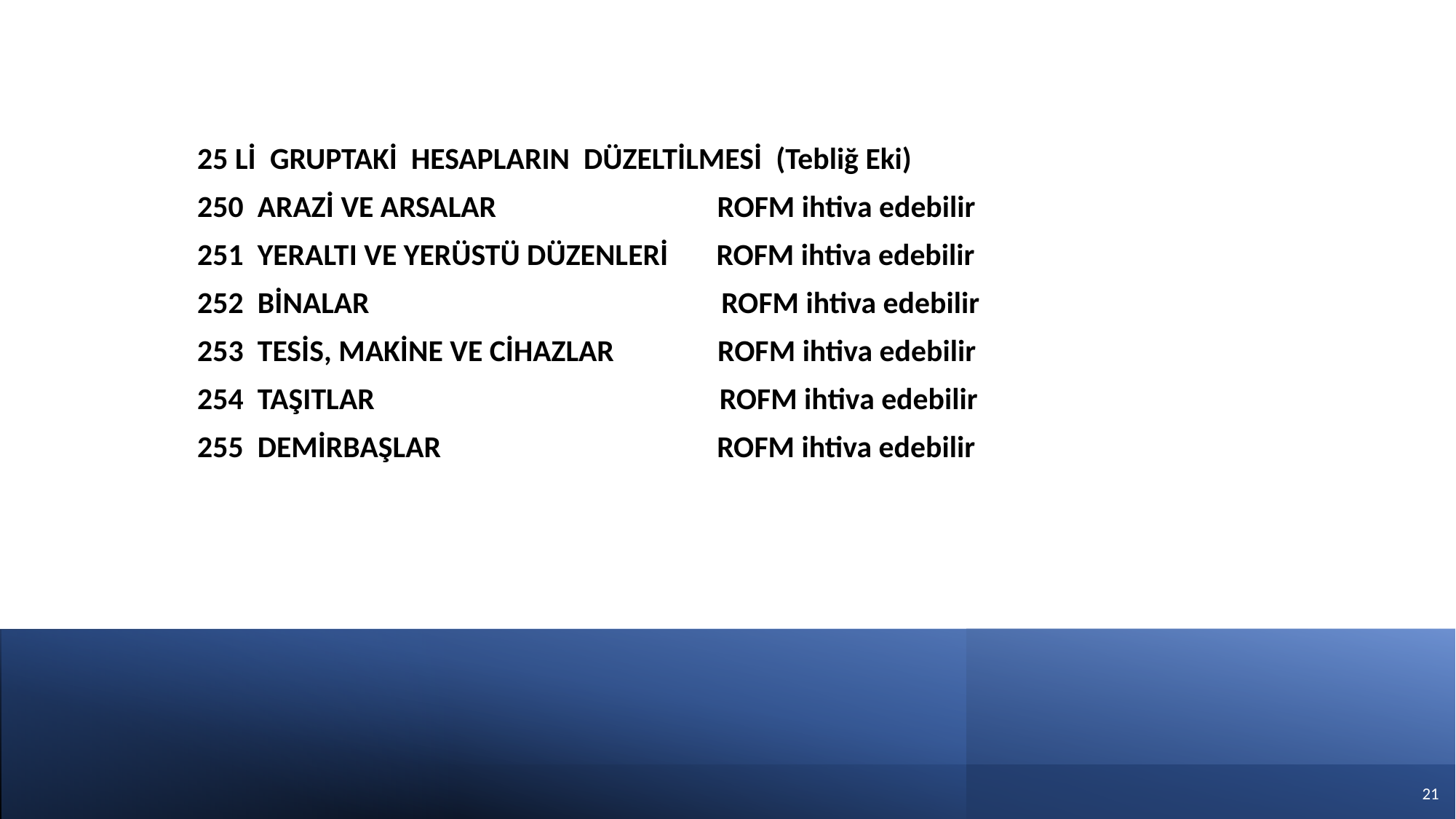

25 Lİ  GRUPTAKİ  HESAPLARIN  DÜZELTİLMESİ  (Tebliğ Eki)
   250  ARAZİ VE ARSALAR                                ROFM ihtiva edebilir
   251  YERALTI VE YERÜSTÜ DÜZENLERİ       ROFM ihtiva edebilir
   252  BİNALAR                                                   ROFM ihtiva edebilir
   253  TESİS, MAKİNE VE CİHAZLAR               ROFM ihtiva edebilir
   254  TAŞITLAR                                                  ROFM ihtiva edebilir
   255  DEMİRBAŞLAR                                        ROFM ihtiva edebilir

21